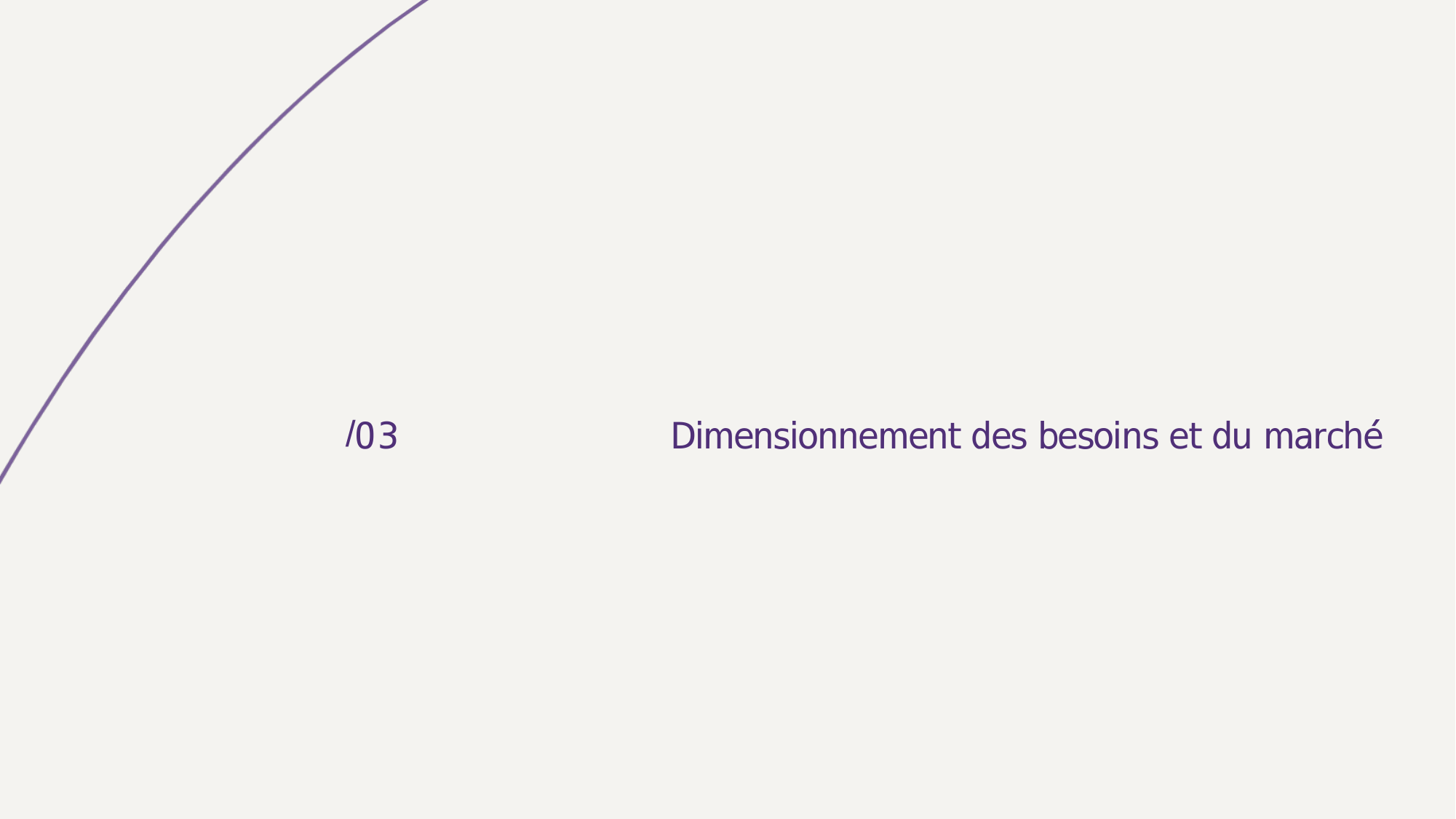

03
# Dimensionnement des besoins et du marché